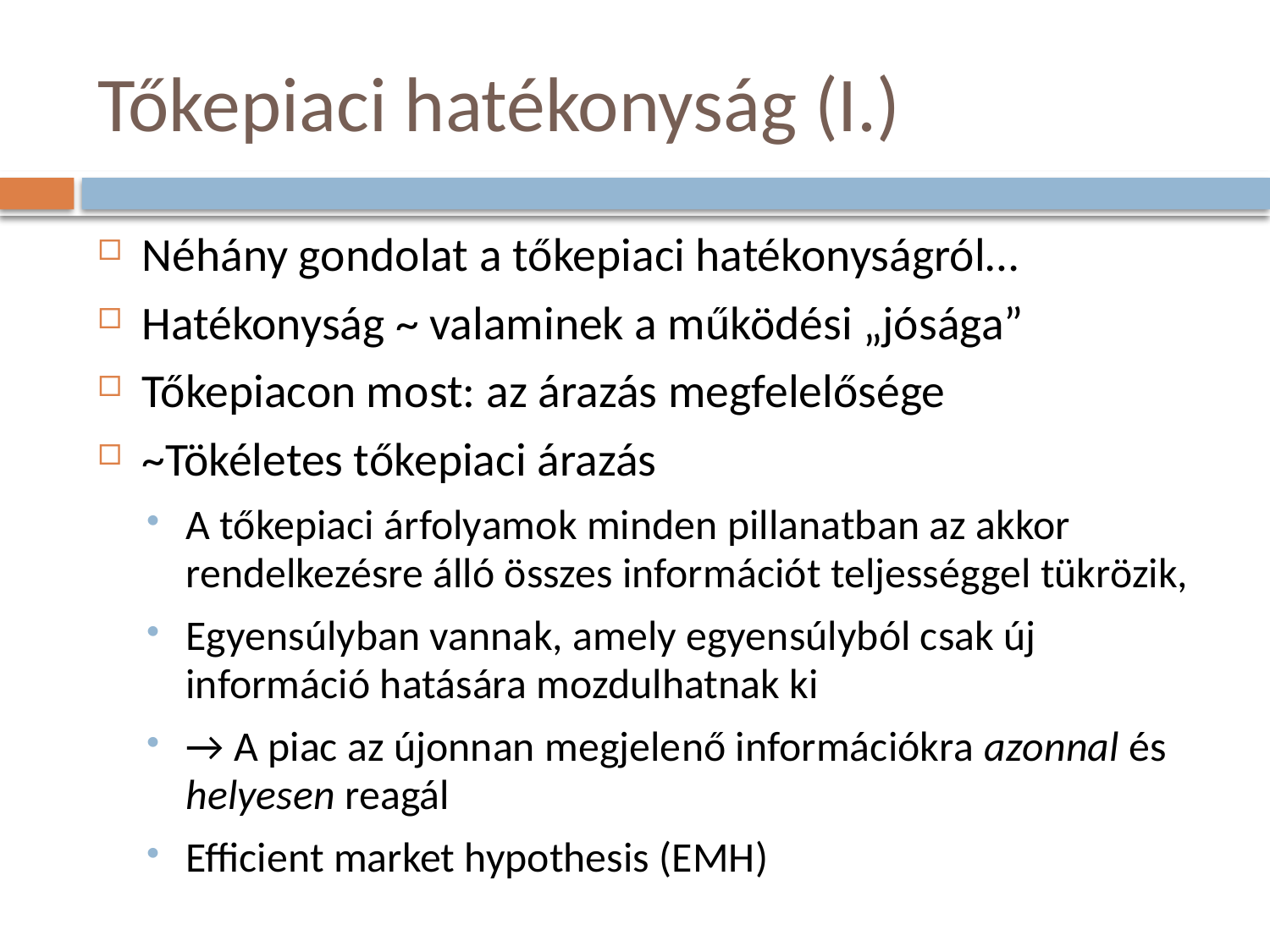

# Tőkepiaci hatékonyság (I.)
Néhány gondolat a tőkepiaci hatékonyságról…
Hatékonyság ~ valaminek a működési „jósága”
Tőkepiacon most: az árazás megfelelősége
~Tökéletes tőkepiaci árazás
A tőkepiaci árfolyamok minden pillanatban az akkor rendelkezésre álló összes információt teljességgel tükrözik,
Egyensúlyban vannak, amely egyensúlyból csak új információ hatására mozdulhatnak ki
→ A piac az újonnan megjelenő információkra azonnal és helyesen reagál
Efficient market hypothesis (EMH)